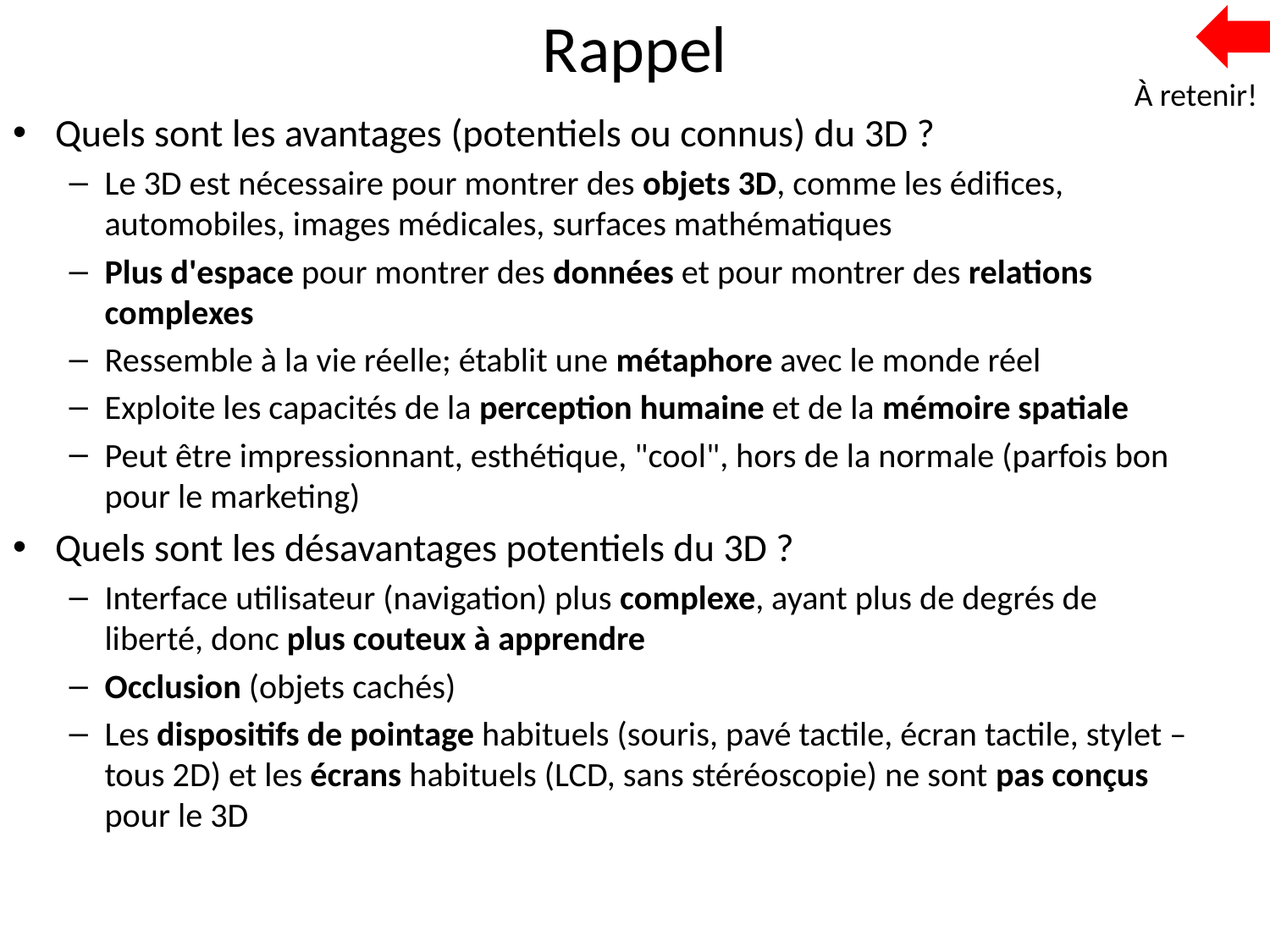

# Rappel

À retenir!
Quels sont les avantages (potentiels ou connus) du 3D ?
Le 3D est nécessaire pour montrer des objets 3D, comme les édifices, automobiles, images médicales, surfaces mathématiques
Plus d'espace pour montrer des données et pour montrer des relations complexes
Ressemble à la vie réelle; établit une métaphore avec le monde réel
Exploite les capacités de la perception humaine et de la mémoire spatiale
Peut être impressionnant, esthétique, "cool", hors de la normale (parfois bon pour le marketing)
Quels sont les désavantages potentiels du 3D ?
Interface utilisateur (navigation) plus complexe, ayant plus de degrés de liberté, donc plus couteux à apprendre
Occlusion (objets cachés)
Les dispositifs de pointage habituels (souris, pavé tactile, écran tactile, stylet – tous 2D) et les écrans habituels (LCD, sans stéréoscopie) ne sont pas conçus pour le 3D